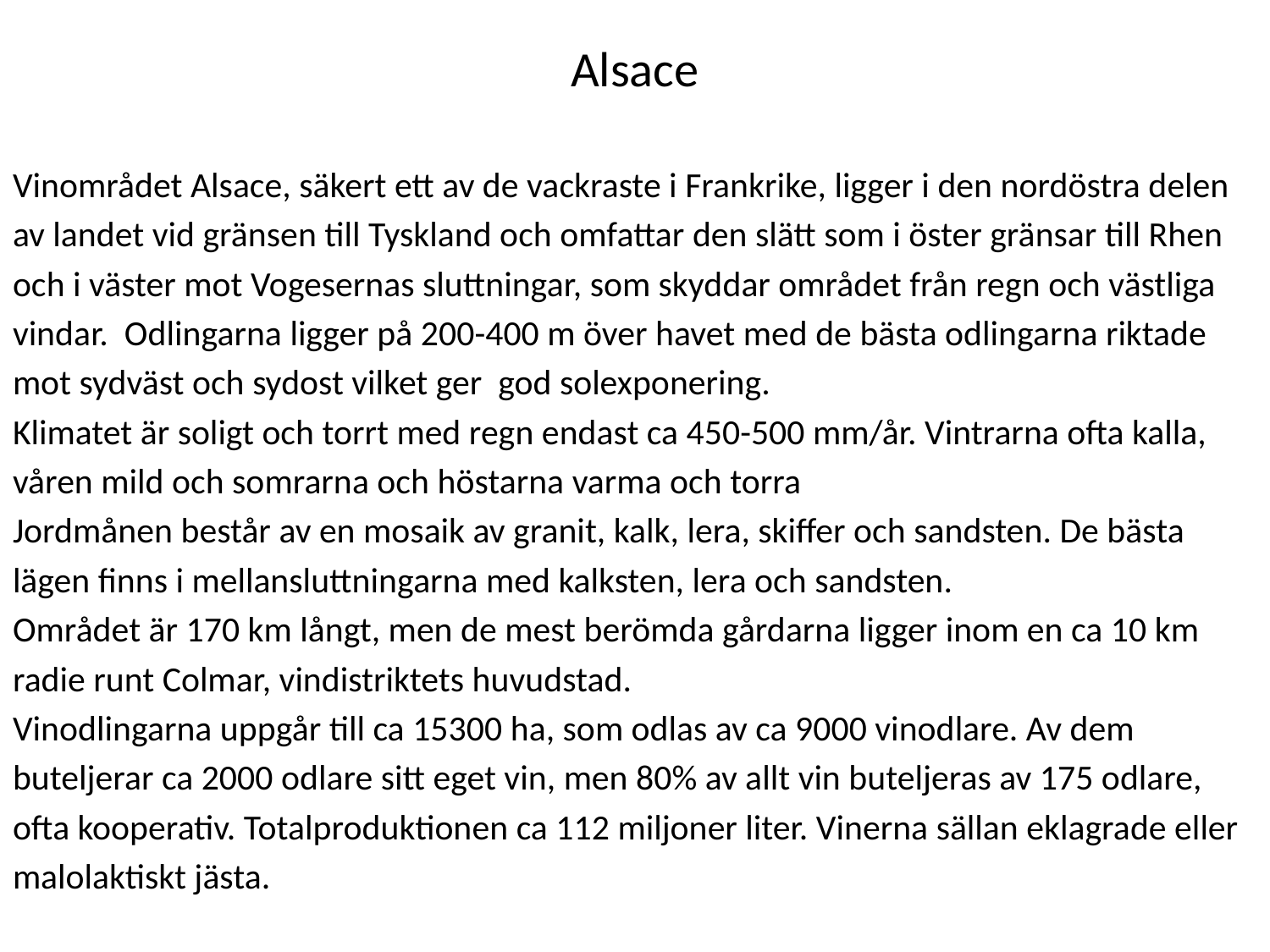

# Alsace

Vinområdet Alsace, säkert ett av de vackraste i Frankrike, ligger i den nordöstra delen
av landet vid gränsen till Tyskland och omfattar den slätt som i öster gränsar till Rhen
och i väster mot Vogesernas sluttningar, som skyddar området från regn och västliga
vindar.  Odlingarna ligger på 200-400 m över havet med de bästa odlingarna riktade
mot sydväst och sydost vilket ger  god solexponering.
Klimatet är soligt och torrt med regn endast ca 450-500 mm/år. Vintrarna ofta kalla,
våren mild och somrarna och höstarna varma och torra
Jordmånen består av en mosaik av granit, kalk, lera, skiffer och sandsten. De bästa
lägen finns i mellansluttningarna med kalksten, lera och sandsten.
Området är 170 km långt, men de mest berömda gårdarna ligger inom en ca 10 km
radie runt Colmar, vindistriktets huvudstad.
Vinodlingarna uppgår till ca 15300 ha, som odlas av ca 9000 vinodlare. Av dem
buteljerar ca 2000 odlare sitt eget vin, men 80% av allt vin buteljeras av 175 odlare,
ofta kooperativ. Totalproduktionen ca 112 miljoner liter. Vinerna sällan eklagrade eller
malolaktiskt jästa.